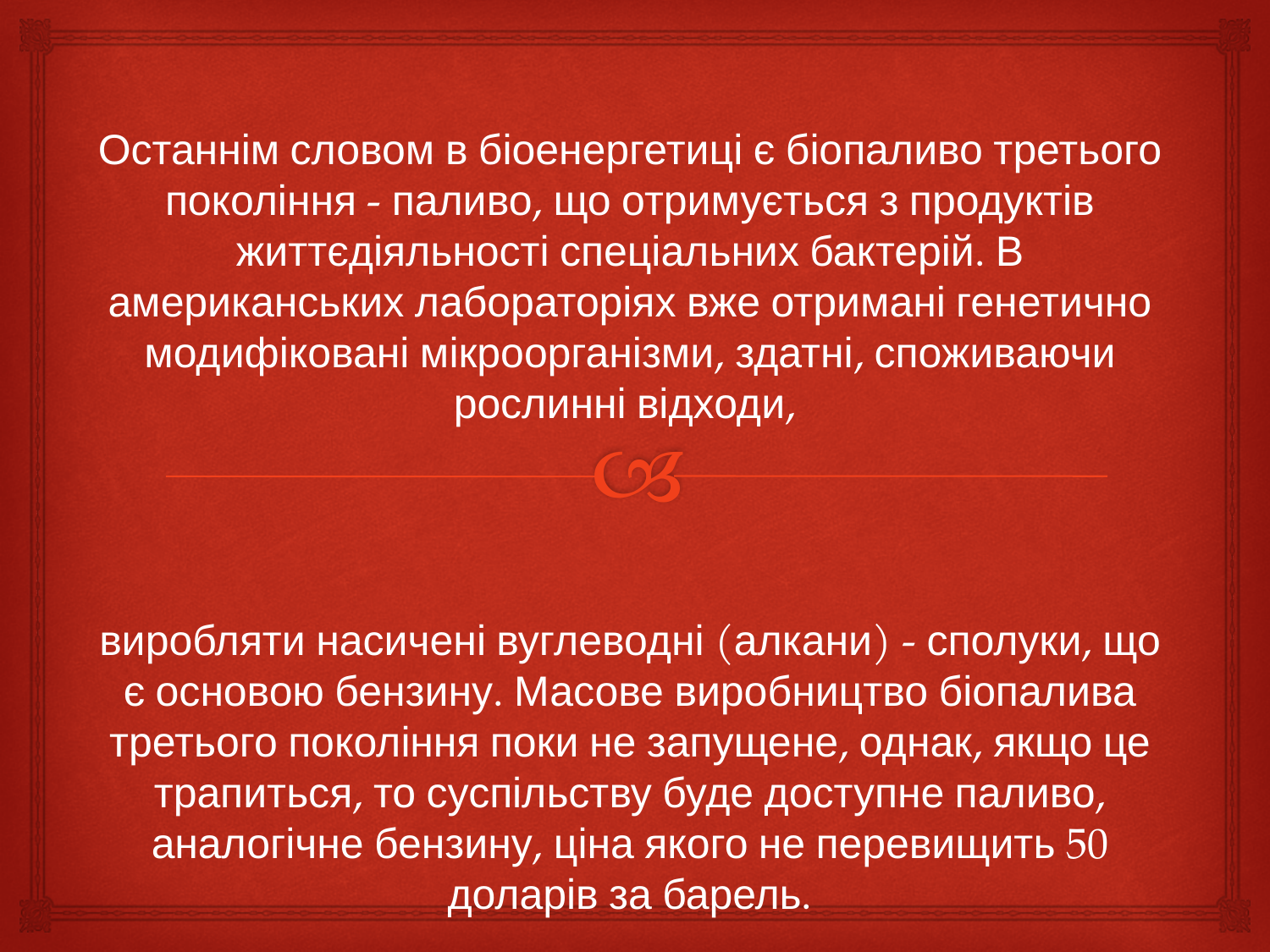

Останнім словом в біоенергетиці є біопаливо третього покоління - паливо, що отримується з продуктів життєдіяльності спеціальних бактерій. В американських лабораторіях вже отримані генетично модифіковані мікроорганізми, здатні, споживаючи рослинні відходи,

виробляти насичені вуглеводні (алкани) - сполуки, що є основою бензину. Масове виробництво біопалива третього покоління поки не запущене, однак, якщо це трапиться, то суспільству буде доступне паливо, аналогічне бензину, ціна якого не перевищить 50 доларів за барель.